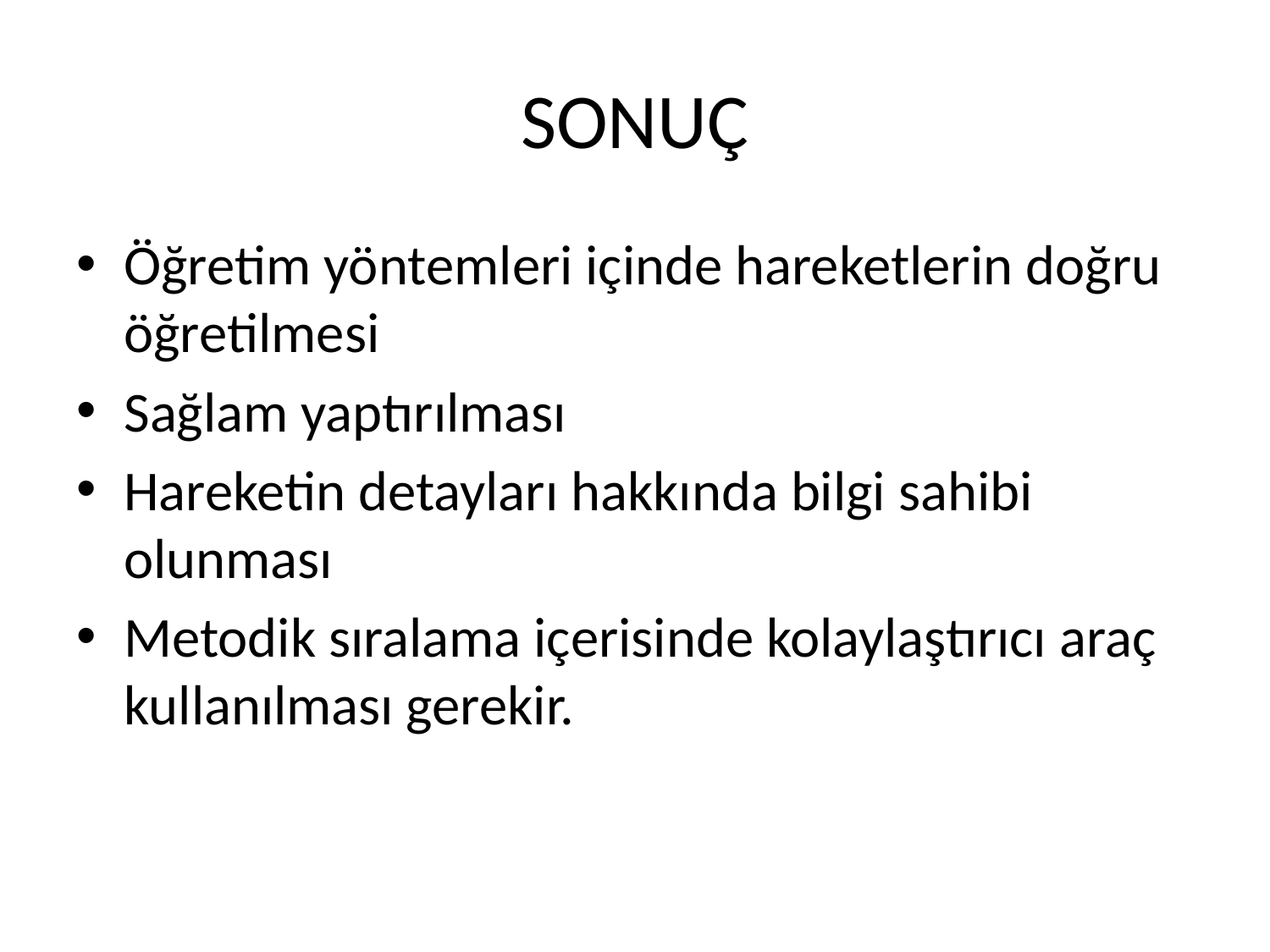

# SONUÇ
Öğretim yöntemleri içinde hareketlerin doğru öğretilmesi
Sağlam yaptırılması
Hareketin detayları hakkında bilgi sahibi olunması
Metodik sıralama içerisinde kolaylaştırıcı araç kullanılması gerekir.